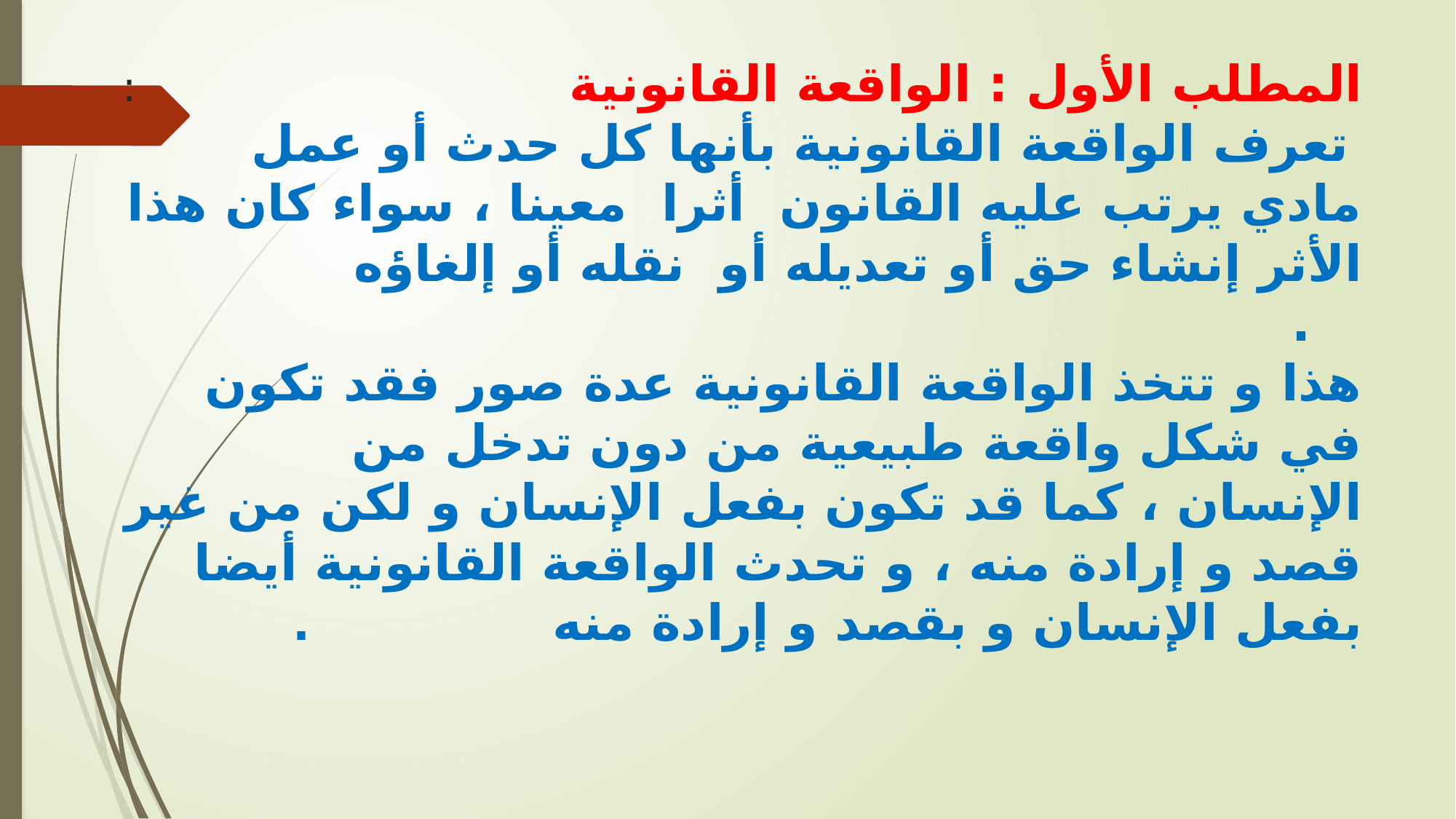

# المطلب الأول : الواقعة القانونية                         : تعرف الواقعة القانونية بأنها كل حدث أو عمل مادي يرتب عليه القانون  أثرا  معينا ، سواء كان هذا الأثر إنشاء حق أو تعديله أو  نقله أو إلغاؤه                 . هذا و تتخذ الواقعة القانونية عدة صور فقد تكون في شكل واقعة طبيعية من دون تدخل من الإنسان ، كما قد تكون بفعل الإنسان و لكن من غير قصد و إرادة منه ، و تحدث الواقعة القانونية أيضا  بفعل الإنسان و بقصد و إرادة منه              .